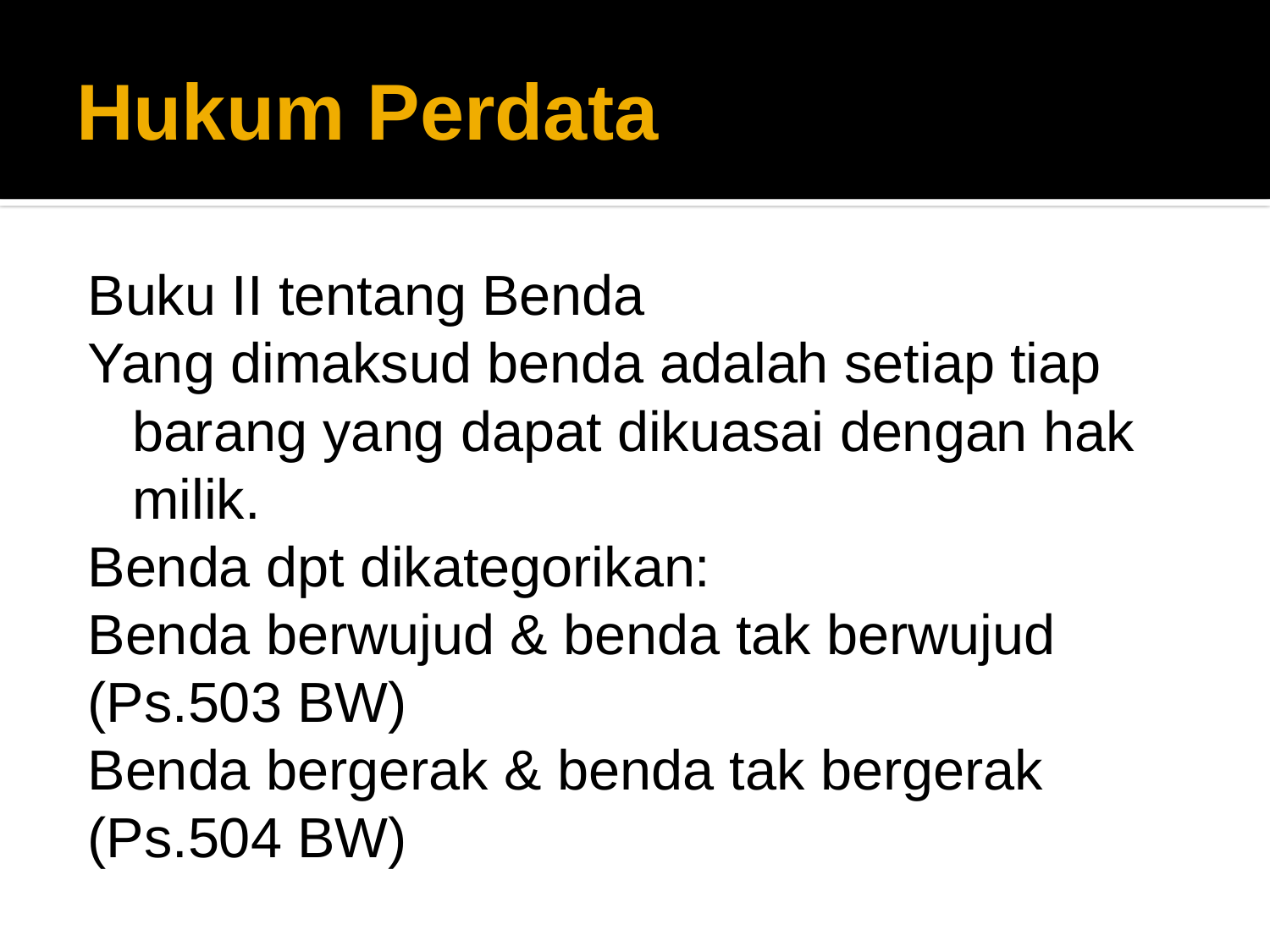

# Hukum Perdata
Buku II tentang Benda
Yang dimaksud benda adalah setiap tiap barang yang dapat dikuasai dengan hak milik.
Benda dpt dikategorikan:
Benda berwujud & benda tak berwujud
(Ps.503 BW)
Benda bergerak & benda tak bergerak
(Ps.504 BW)